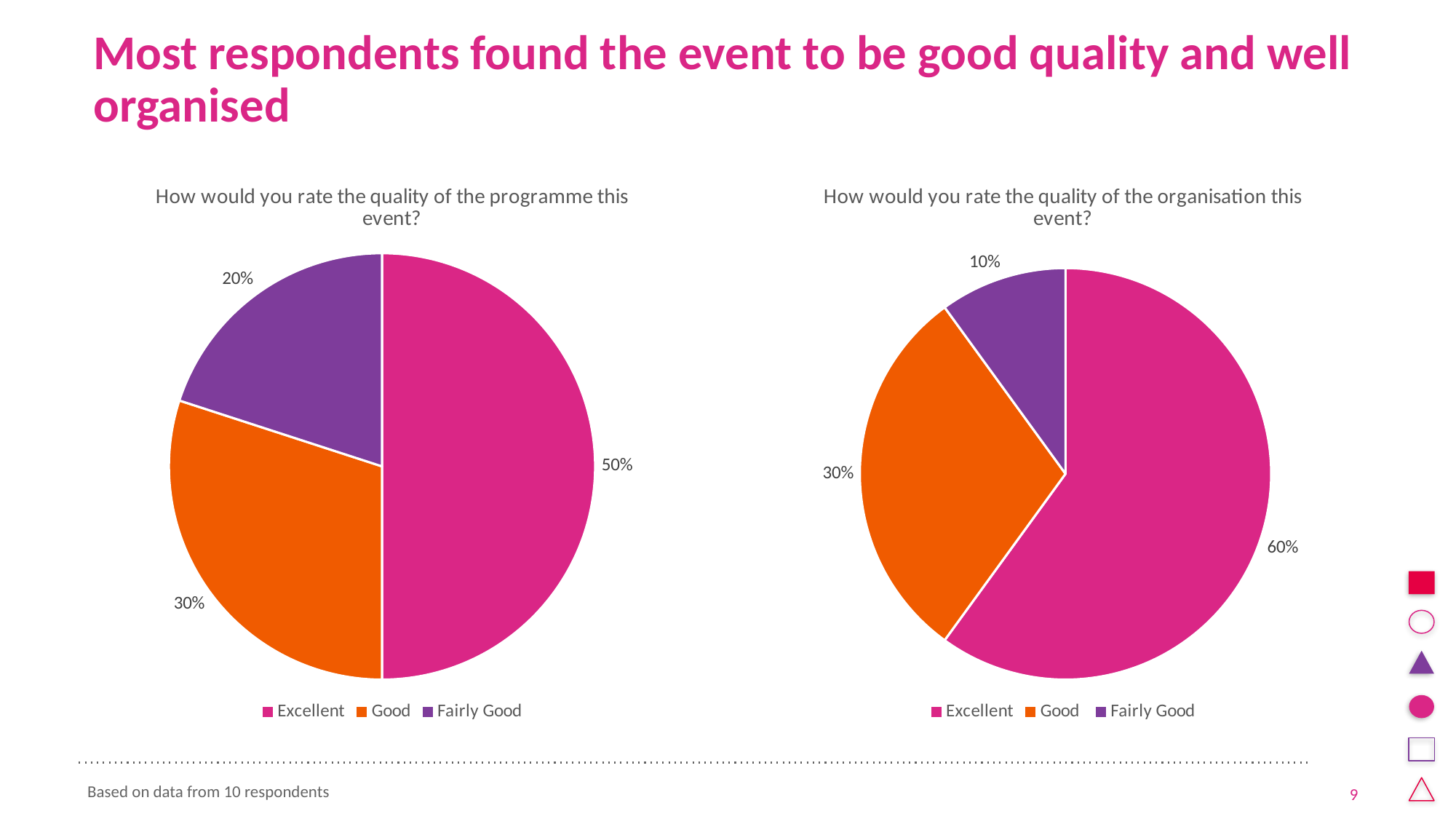

# Most respondents found the event to be good quality and well organised

### Chart: How would you rate the quality of the programme this event?

| Category | Programme |
|---|---|
| Excellent | 0.5 |
| Good | 0.3 |
| Fairly Good | 0.2 |

### Chart: How would you rate the quality of the organisation this event?

| Category | Organisation |
|---|---|
| Excellent | 0.6 |
| Good  | 0.3 |
| Fairly Good | 0.1 |
Based on data from 10 respondents
9